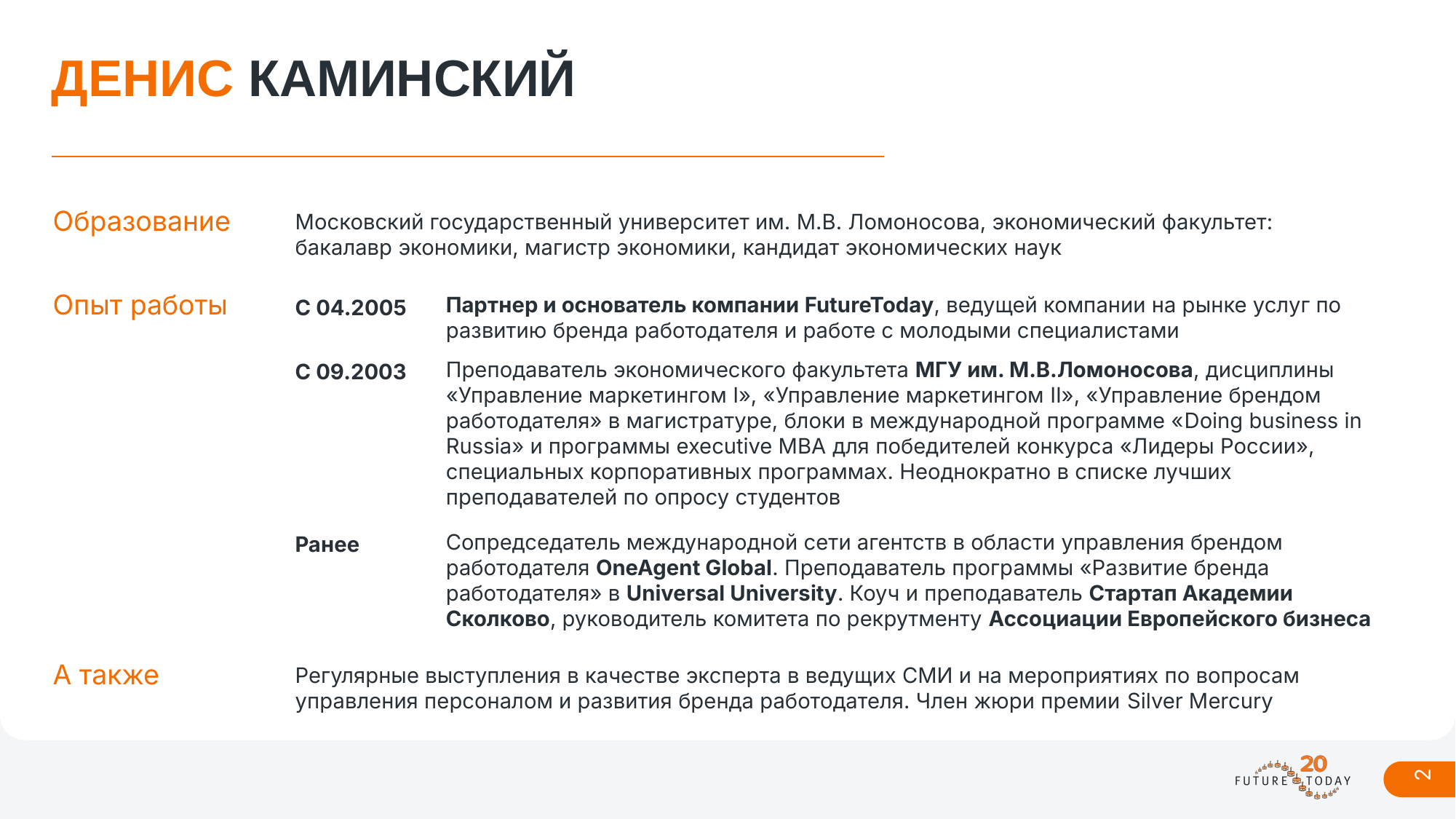

# ДЕНИС КАМИНСКИЙ
Образование
Московский государственный университет им. М.В. Ломоносова, экономический факультет:
бакалавр экономики, магистр экономики, кандидат экономических наук
Партнер и основатель компании FutureToday, ведущей компании на рынке услуг по развитию бренда работодателя и работе с молодыми специалистами
Опыт работы
С 04.2005
С 09.2003
Преподаватель экономического факультета МГУ им. М.В.Ломоносова, дисциплины «Управление маркетингом I», «Управление маркетингом II», «Управление брендом работодателя» в магистратуре, блоки в международной программе «Doing business in Russia» и программы executive MBA для победителей конкурса «Лидеры России», специальных корпоративных программах. Неоднократно в списке лучших преподавателей по опросу студентов
Ранее
Сопредседатель международной сети агентств в области управления брендом работодателя OneAgent Global. Преподаватель программы «Развитие бренда работодателя» в Universal University. Коуч и преподаватель Стартап Академии Сколково, руководитель комитета по рекрутменту Ассоциации Европейского бизнеса
А также
Регулярные выступления в качестве эксперта в ведущих СМИ и на мероприятиях по вопросам управления персоналом и развития бренда работодателя. Член жюри премии Silver Mercury
2